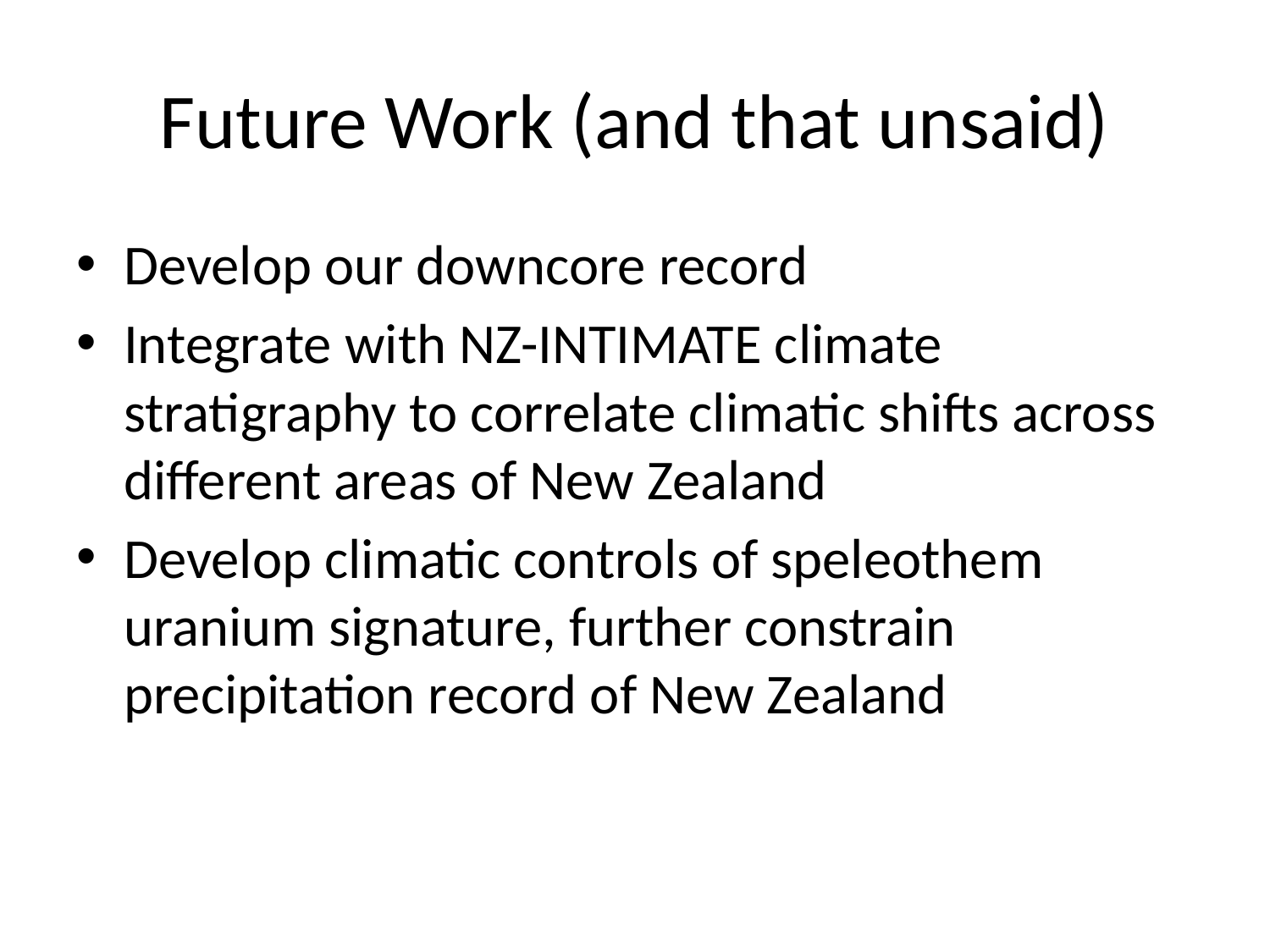

# Future Work (and that unsaid)
Develop our downcore record
Integrate with NZ-INTIMATE climate stratigraphy to correlate climatic shifts across different areas of New Zealand
Develop climatic controls of speleothem uranium signature, further constrain precipitation record of New Zealand